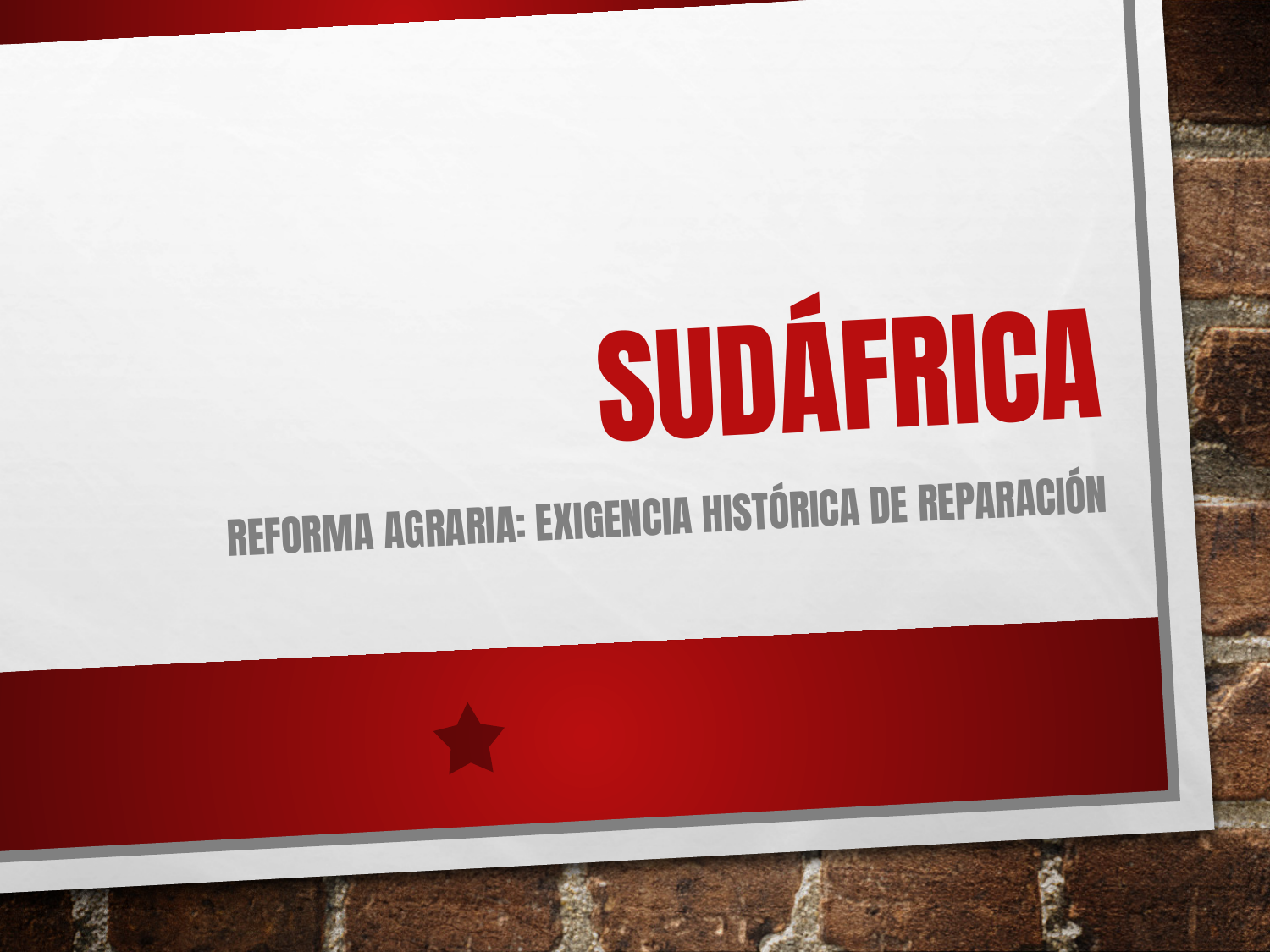

# Sudáfrica
Reforma agraria: exigencia histórica de reparación